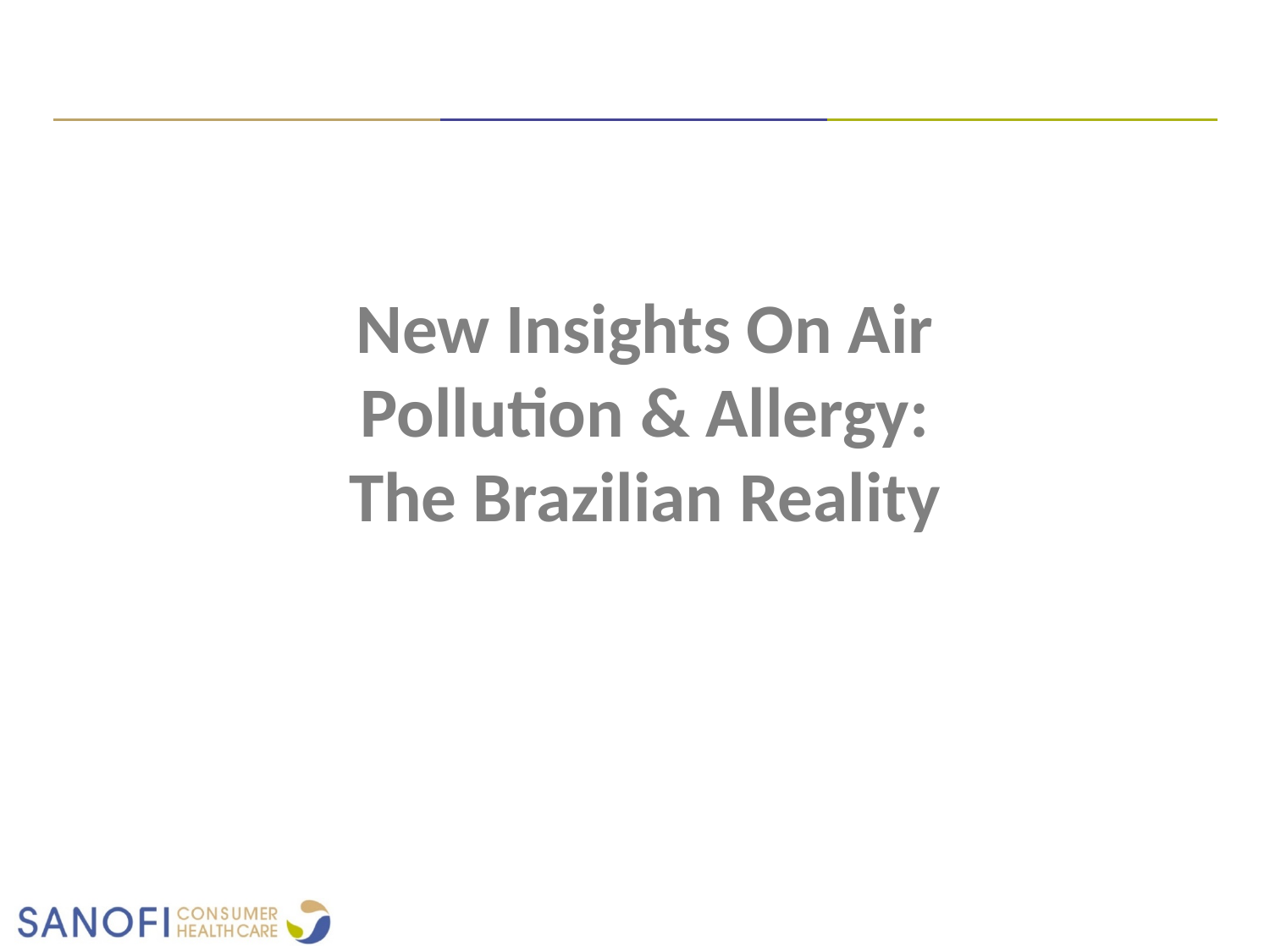

New Insights On Air Pollution & Allergy:
The Brazilian Reality